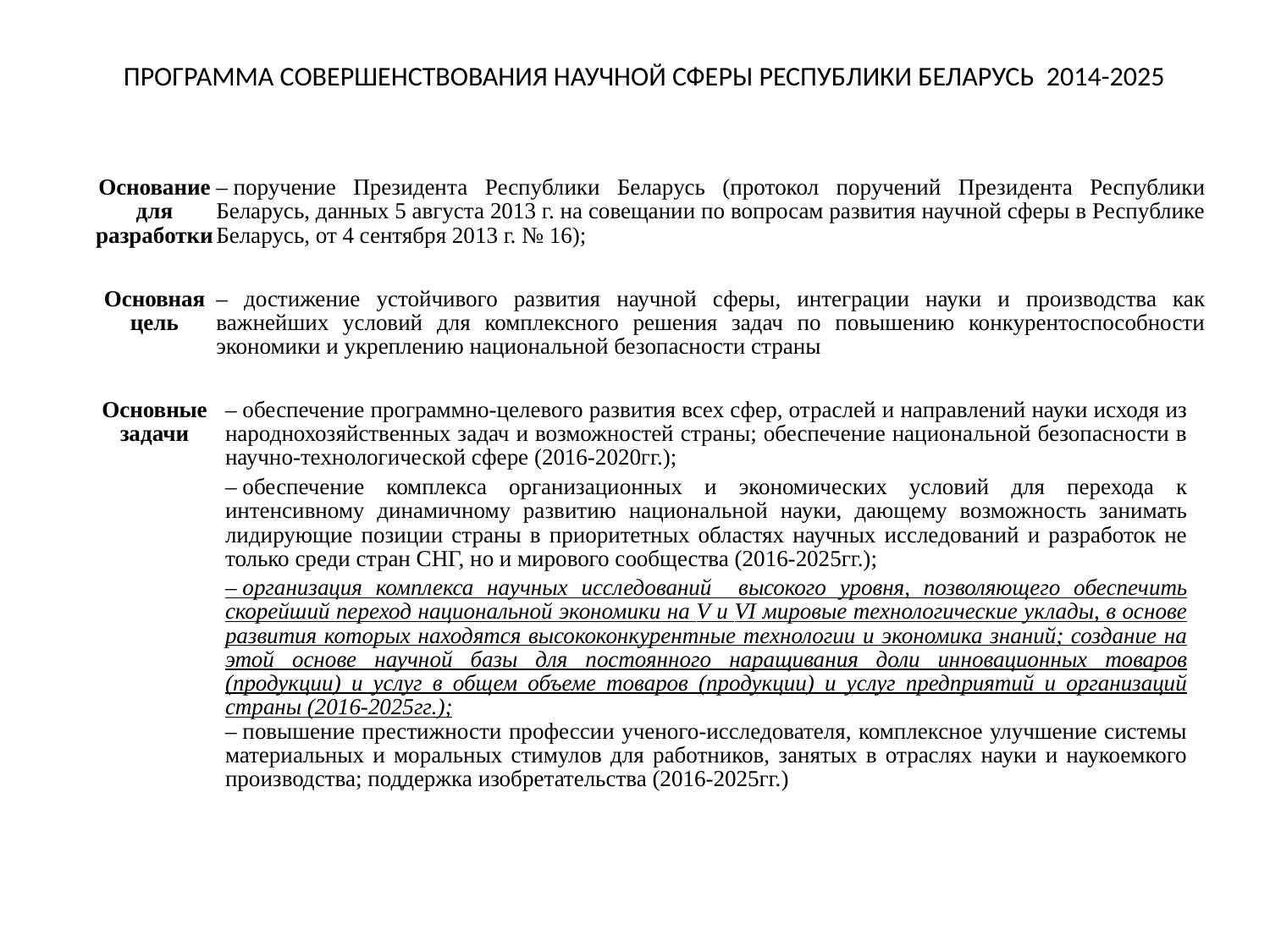

# ПРОГРАММА СОВЕРШЕНСТВОВАНИЯ НАУЧНОЙ СФЕРЫ РЕСПУБЛИКИ БЕЛАРУСЬ  2014-2025

| Основание для разработки | – поручение Президента Республики Беларусь (протокол поручений Президента Республики Беларусь, данных 5 августа 2013 г. на совещании по вопросам развития научной сферы в Республике Беларусь, от 4 сентября 2013 г. № 16); |
| --- | --- |
| Основная цель | – достижение устойчивого развития научной сферы, интеграции науки и производства как важнейших условий для комплексного решения задач по повышению конкурентоспособности экономики и укреплению национальной безопасности страны |
| Основные задачи | – обеспечение программно-целевого развития всех сфер, отраслей и направлений науки исходя из народнохозяйственных задач и возможностей страны; обеспечение национальной безопасности в научно-технологической сфере (2016-2020гг.); – обеспечение комплекса организационных и экономических условий для перехода к интенсивному динамичному развитию национальной науки, дающему возможность занимать лидирующие позиции страны в приоритетных областях научных исследований и разработок не только среди стран СНГ, но и мирового сообщества (2016-2025гг.); – организация комплекса научных исследований высокого уровня, позволяющего обеспечить скорейший переход национальной экономики на V и VI мировые технологические уклады, в основе развития которых находятся высококонкурентные технологии и экономика знаний; создание на этой основе научной базы для постоянного наращивания доли инновационных товаров (продукции) и услуг в общем объеме товаров (продукции) и услуг предприятий и организаций страны (2016-2025гг.); – повышение престижности профессии ученого-исследователя, комплексное улучшение системы материальных и моральных стимулов для работников, занятых в отраслях науки и наукоемкого производства; поддержка изобретательства (2016-2025гг.) |